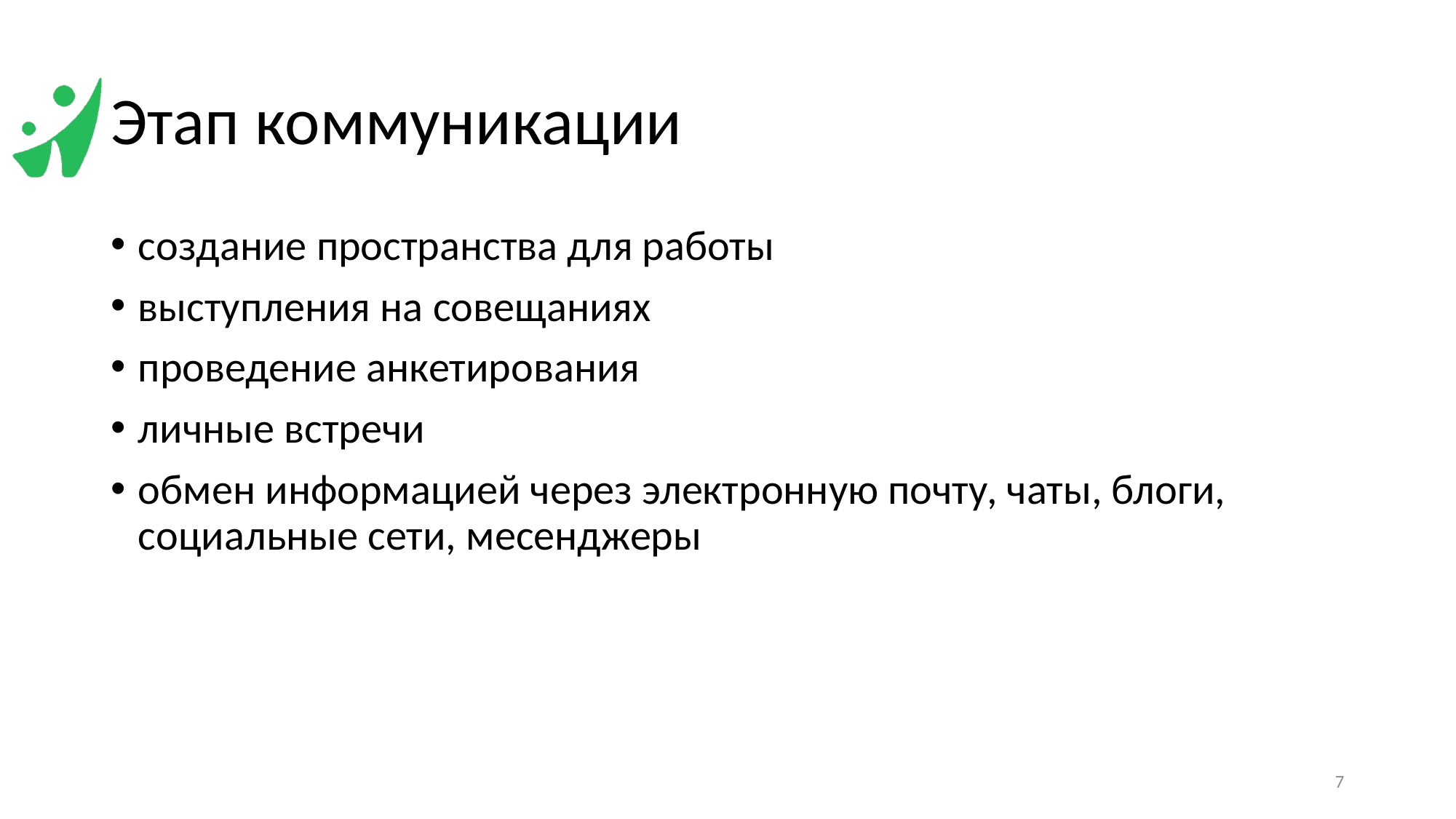

# Этап коммуникации
создание пространства для работы
выступления на совещаниях
проведение анкетирования
личные встречи
обмен информацией через электронную почту, чаты, блоги, социальные сети, месенджеры
7